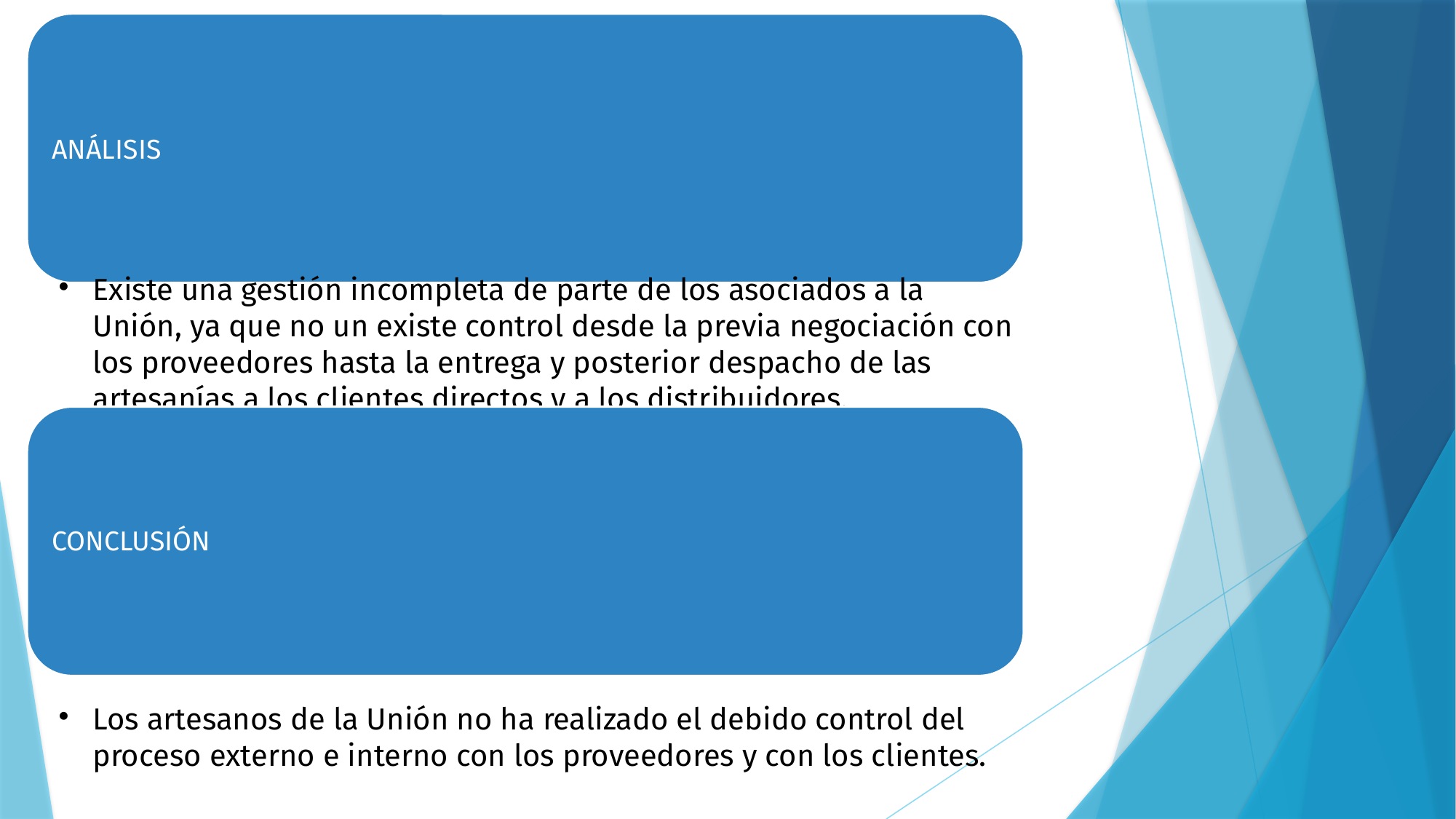

ANÁLISIS
Existe una gestión incompleta de parte de los asociados a la Unión, ya que no un existe control desde la previa negociación con los proveedores hasta la entrega y posterior despacho de las artesanías a los clientes directos y a los distribuidores.
CONCLUSIÓN
Los artesanos de la Unión no ha realizado el debido control del proceso externo e interno con los proveedores y con los clientes.